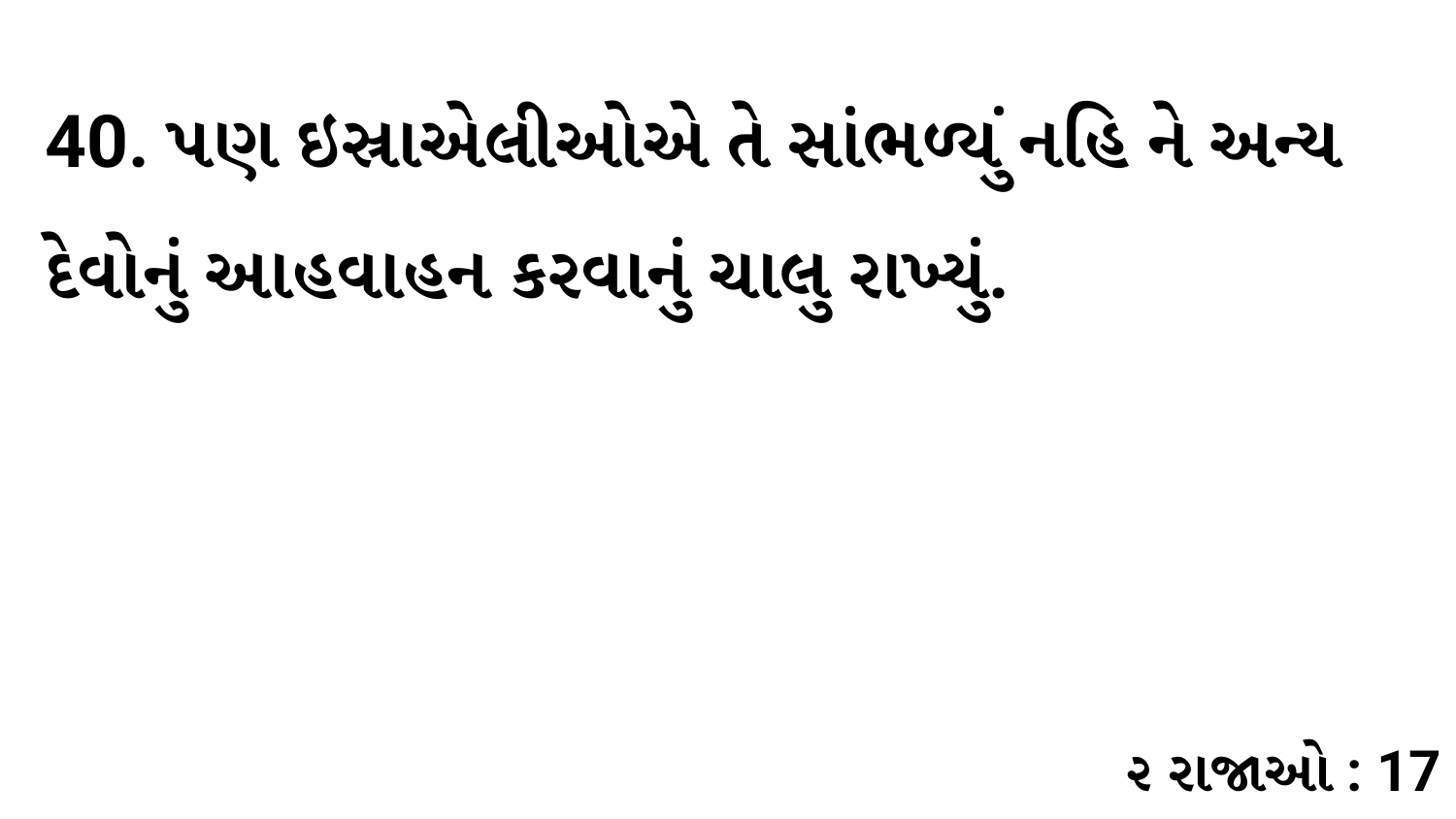

40. પણ ઇસ્રાએલીઓએ તે સાંભળ્યું નહિ ને અન્ય દેવોનું આહવાહન કરવાનું ચાલુ રાખ્યું.
૨ રાજાઓ : 17